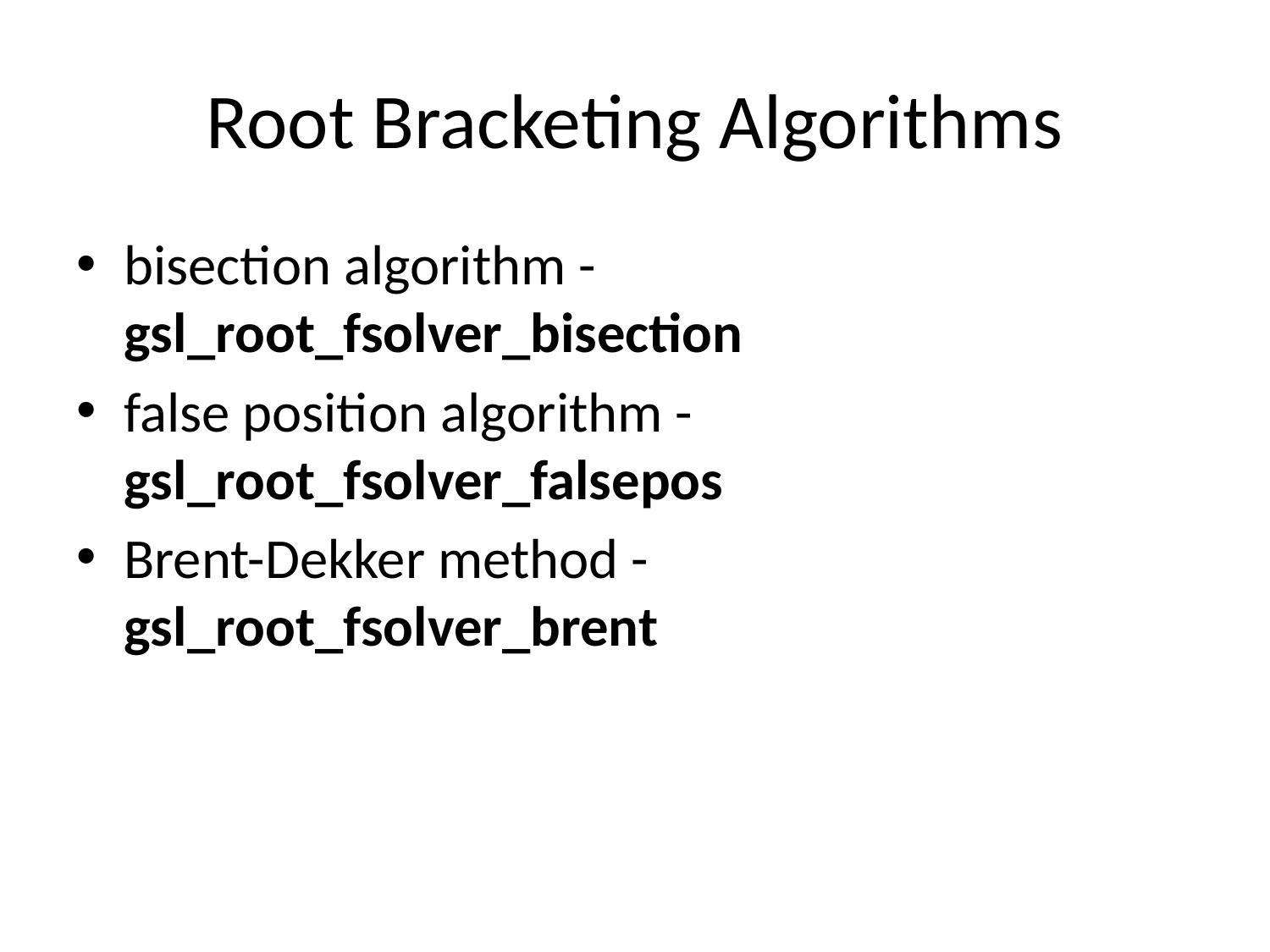

# Root Bracketing Algorithms
bisection algorithm - gsl_root_fsolver_bisection
false position algorithm - gsl_root_fsolver_falsepos
Brent-Dekker method - gsl_root_fsolver_brent